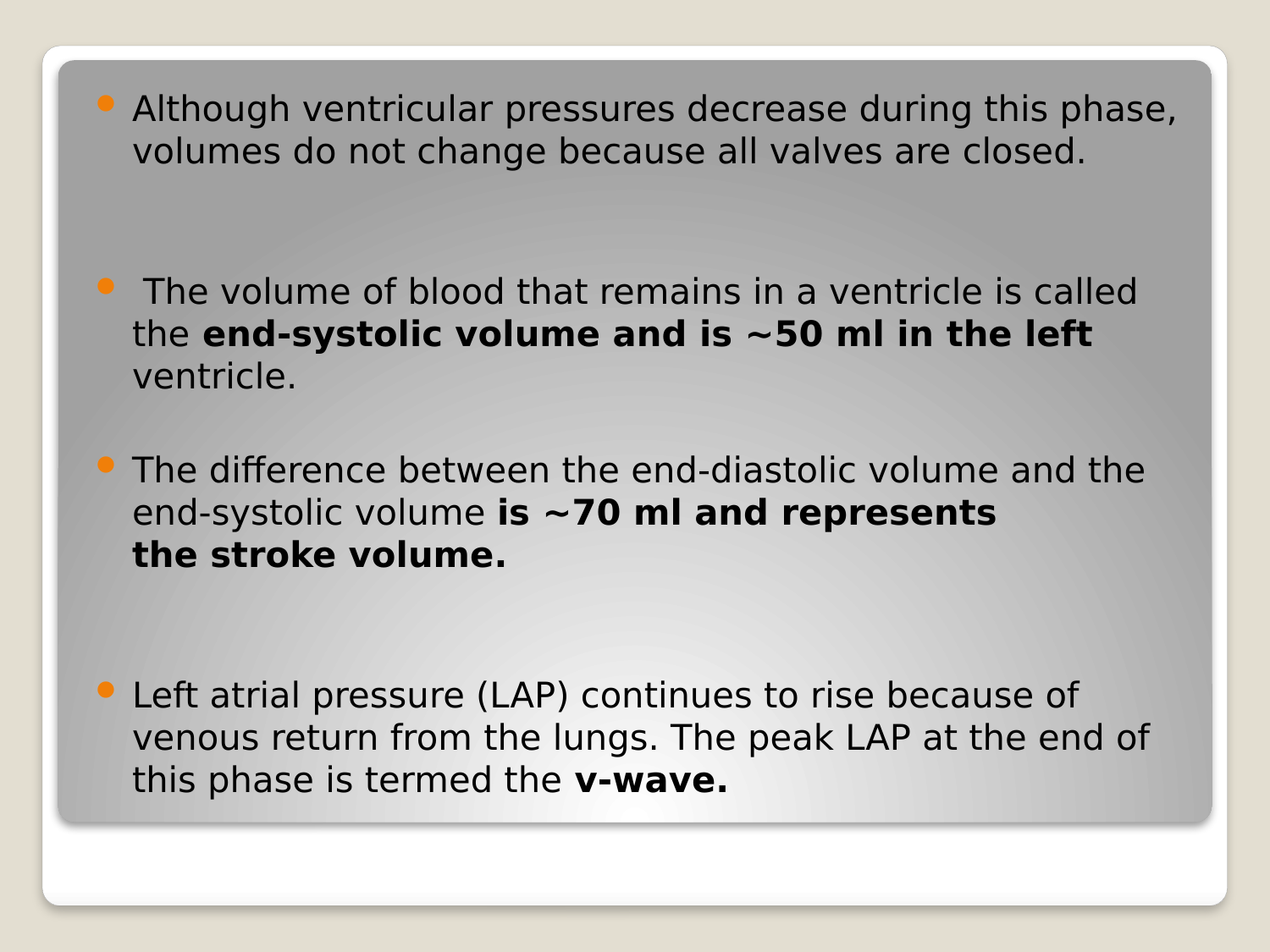

Although ventricular pressures decrease during this phase, volumes do not change because all valves are closed.

 The volume of blood that remains in a ventricle is called the end-systolic volume and is ~50 ml in the left ventricle.

The difference between the end-diastolic volume and the end-systolic volume is ~70 ml and represents the stroke volume.

Left atrial pressure (LAP) continues to rise because of venous return from the lungs. The peak LAP at the end of this phase is termed the v-wave.

#